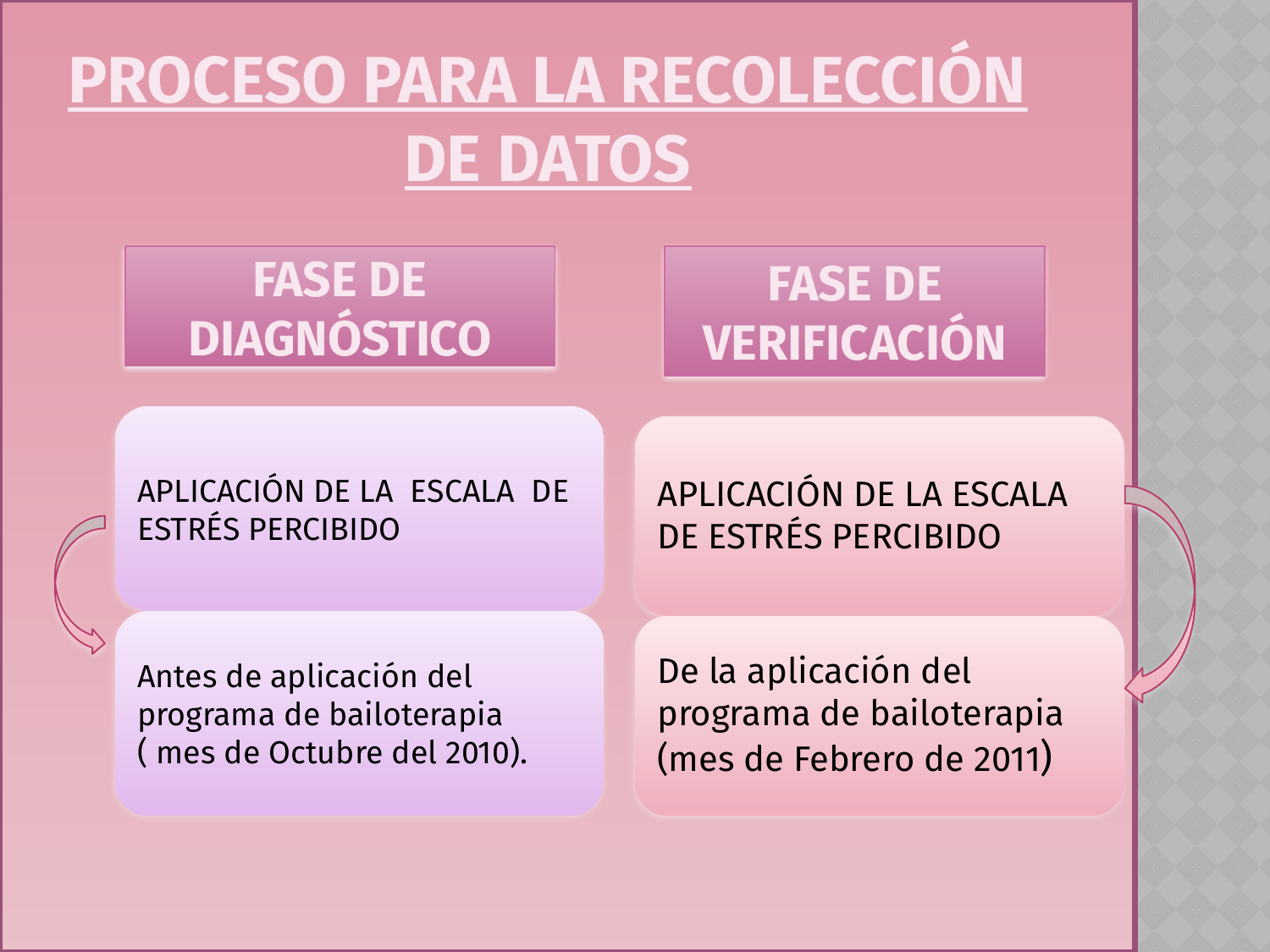

# PROCESO PARA LA RECOLECCIÓN DE DATOS
FASE DE DIAGNÓSTICO
FASE DE VERIFICACIÓN
APLICACIÓN DE LA  ESCALA  DE ESTRÉS PERCIBIDO
Antes de aplicación del programa de bailoterapia     ( mes de Octubre del 2010).
APLICACIÓN DE LA ESCALA DE ESTRÉS PERCIBIDO
De la aplicación del programa de bailoterapia (mes de Febrero de 2011)